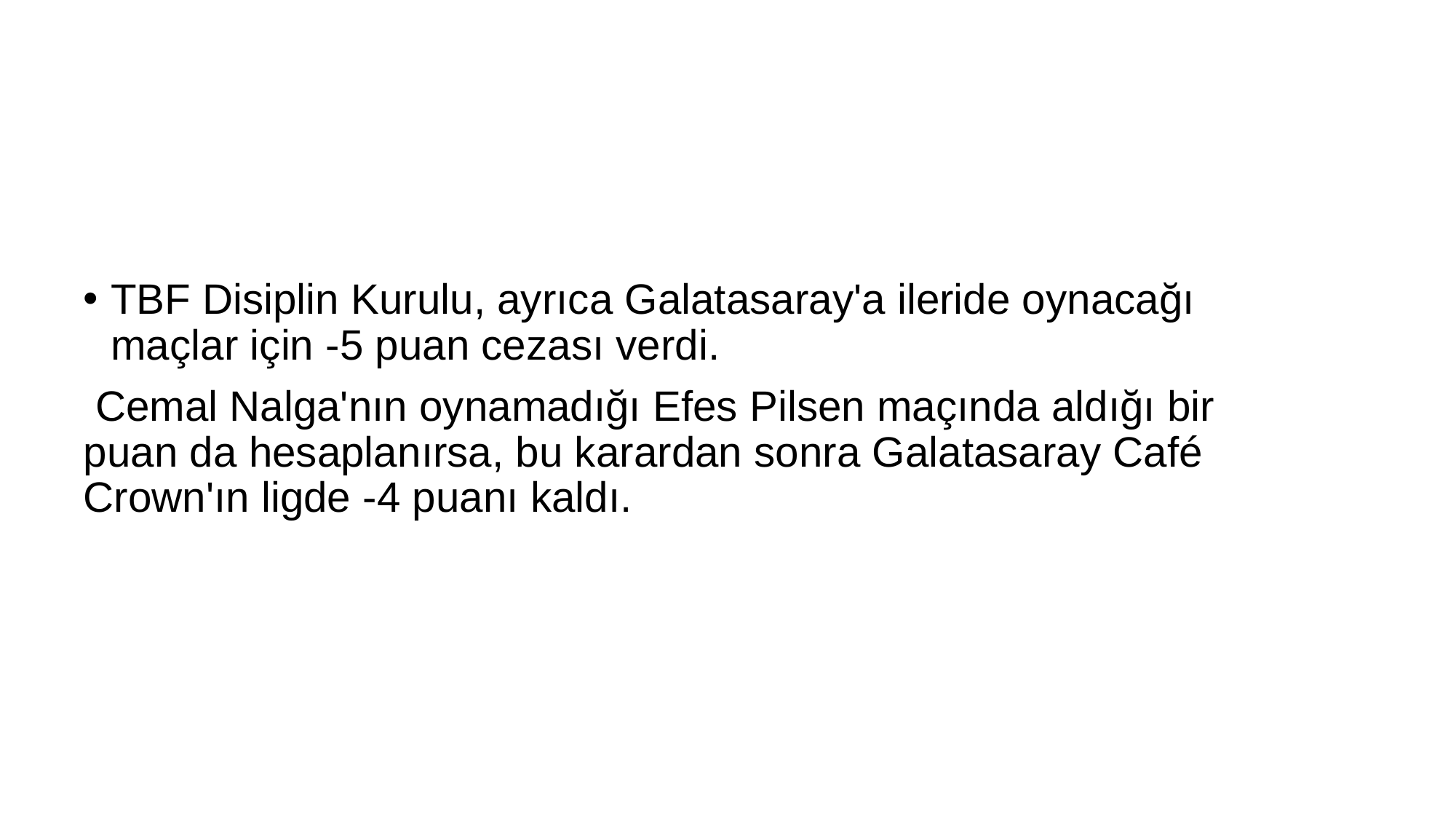

#
TBF Disiplin Kurulu, ayrıca Galatasaray'a ileride oynacağı maçlar için -5 puan cezası verdi.
 Cemal Nalga'nın oynamadığı Efes Pilsen maçında aldığı bir puan da hesaplanırsa, bu karardan sonra Galatasaray Café Crown'ın ligde -4 puanı kaldı.